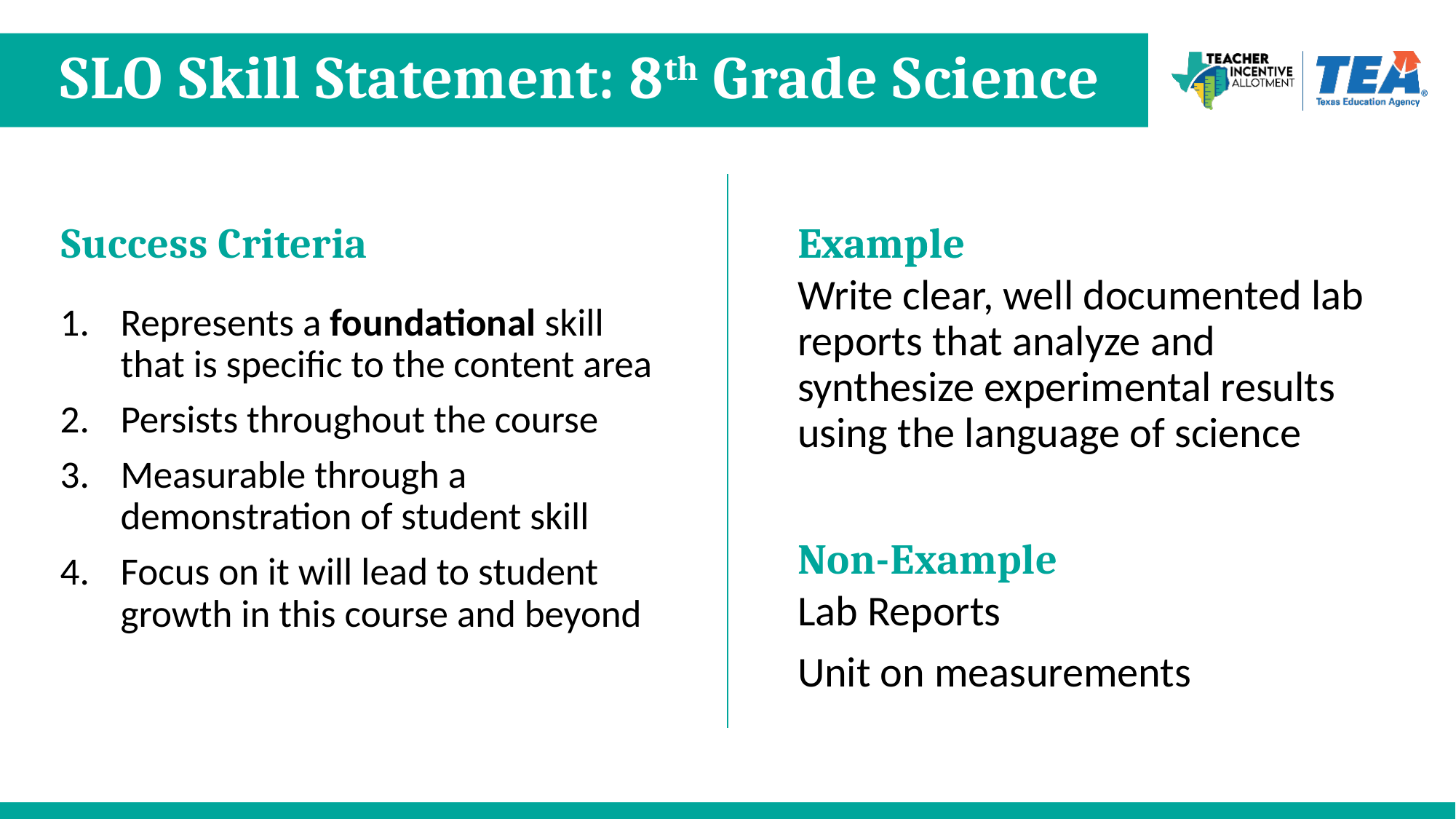

# SLO Skill Statement: 8th Grade Science
Success Criteria
Example
Example
Write clear, well documented lab reports that analyze and synthesize experimental results using the language of science

Represents a foundational skill that is specific to the content area
Persists throughout the course
Measurable through a demonstration of student skill
Focus on it will lead to student growth in this course and beyond
Non-Example
Lab Reports
Unit on measurements